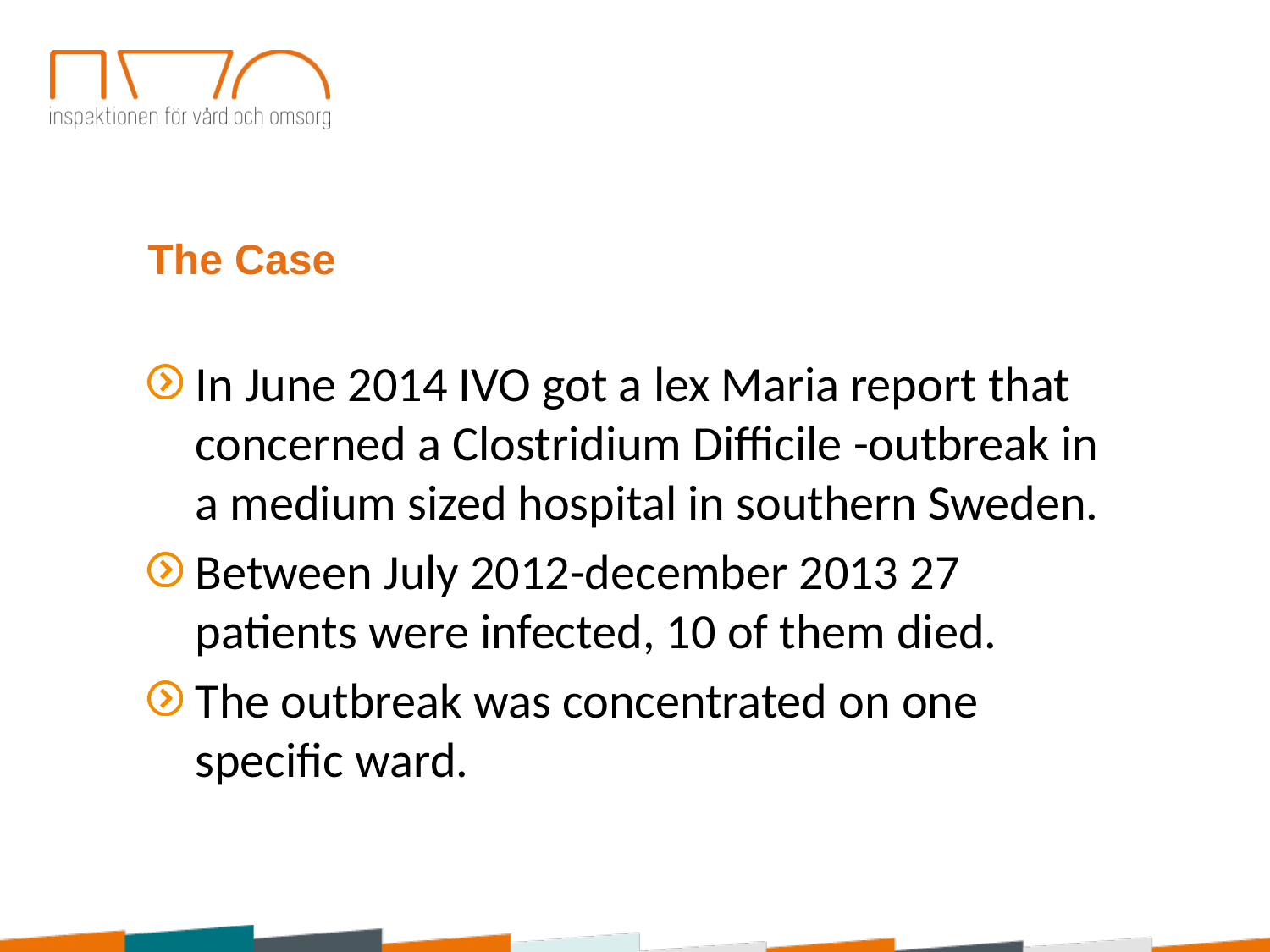

The Case
In June 2014 IVO got a lex Maria report that concerned a Clostridium Difficile -outbreak in a medium sized hospital in southern Sweden.
Between July 2012-december 2013 27 patients were infected, 10 of them died.
The outbreak was concentrated on one specific ward.